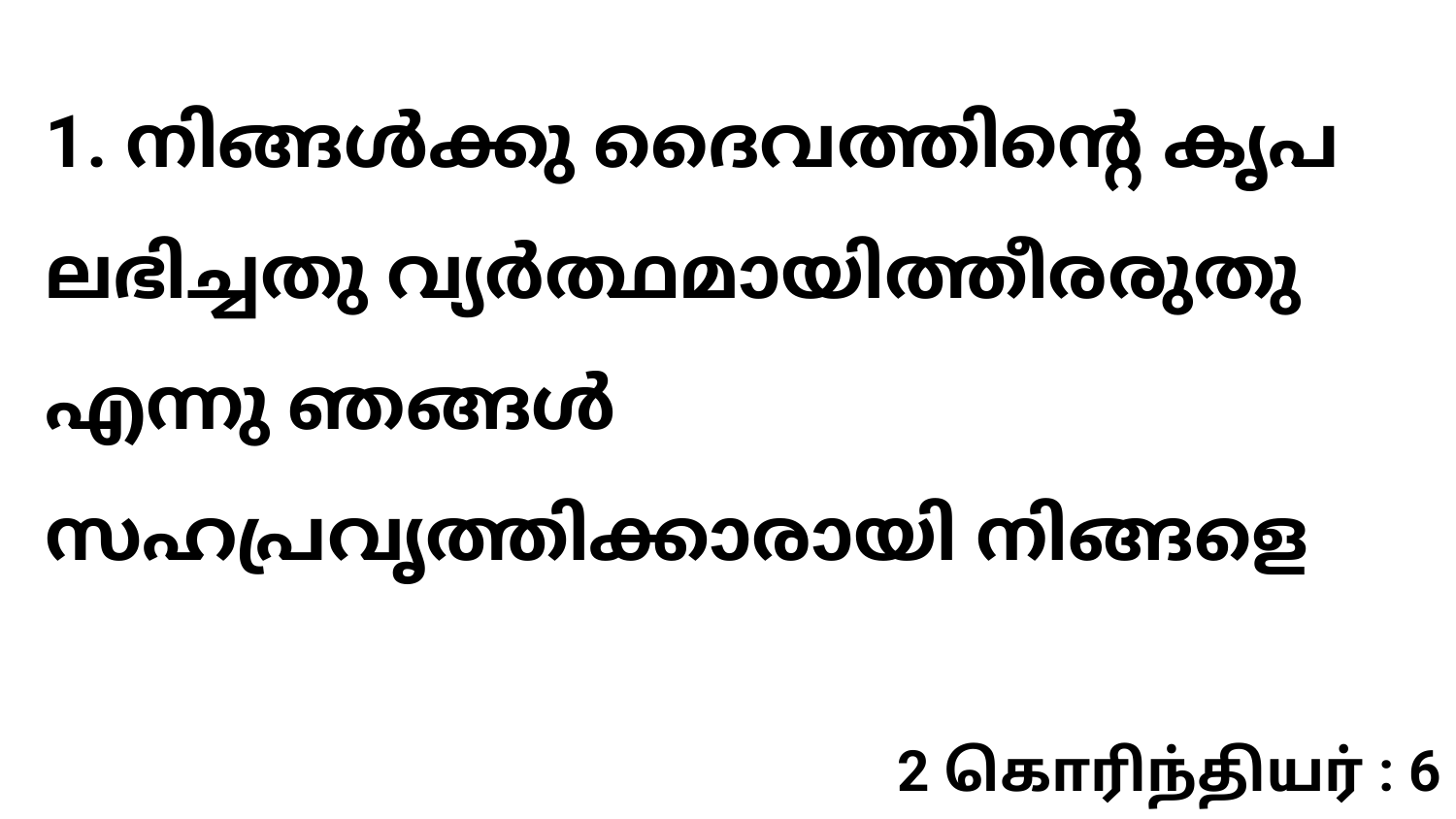

1. നിങ്ങൾക്കു ദൈവത്തിന്റെ കൃപ ലഭിച്ചതു വ്യർത്ഥമായിത്തീരരുതു എന്നു ഞങ്ങൾ സഹപ്രവൃത്തിക്കാരായി നിങ്ങളെ
2 கொரிந்தியர் : 6